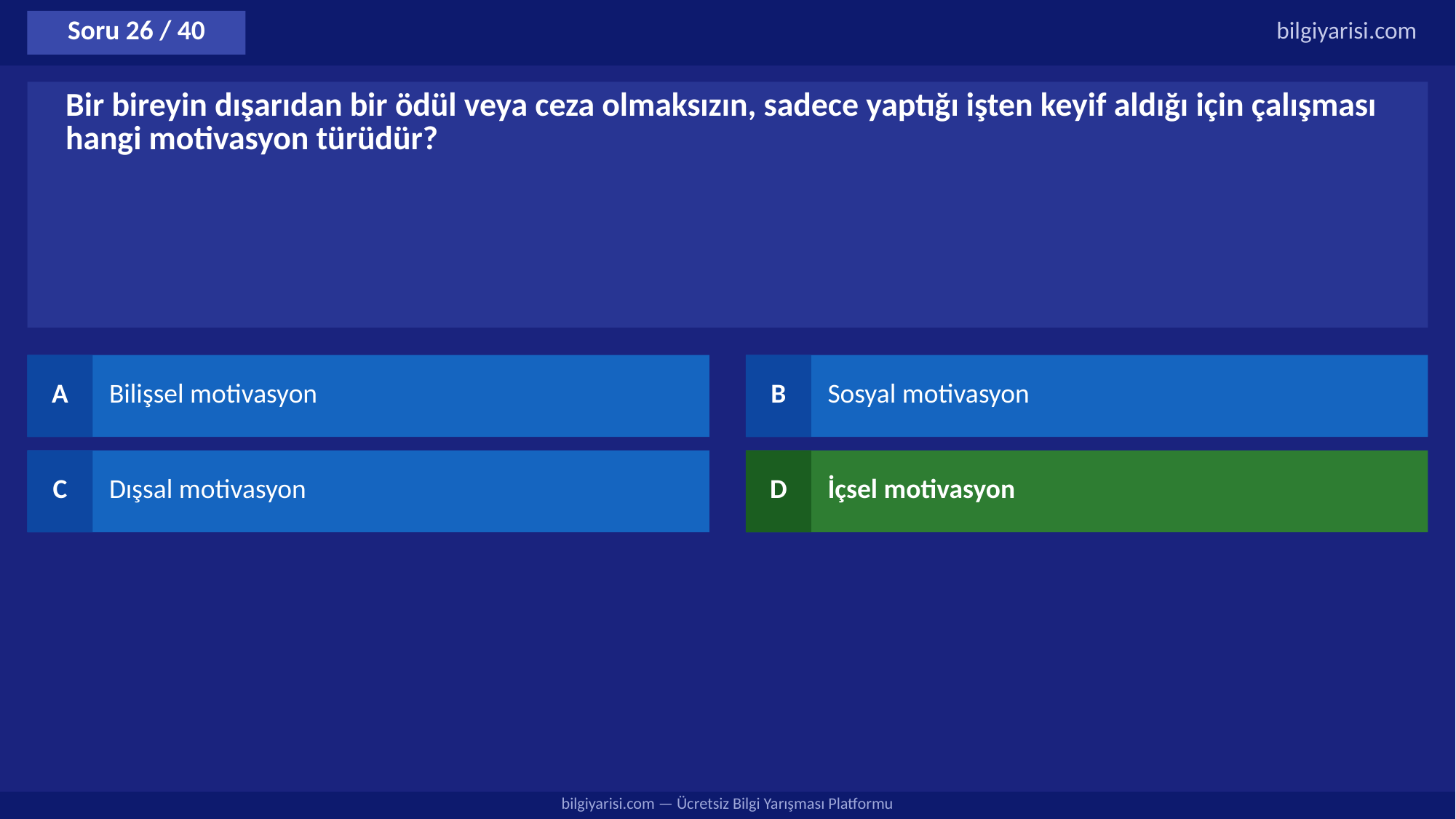

Soru 26 / 40
bilgiyarisi.com

Bir bireyin dışarıdan bir ödül veya ceza olmaksızın, sadece yaptığı işten keyif aldığı için çalışması hangi motivasyon türüdür?

A
Bilişsel motivasyon

B
Sosyal motivasyon

C
Dışsal motivasyon

D
İçsel motivasyon
bilgiyarisi.com — Ücretsiz Bilgi Yarışması Platformu